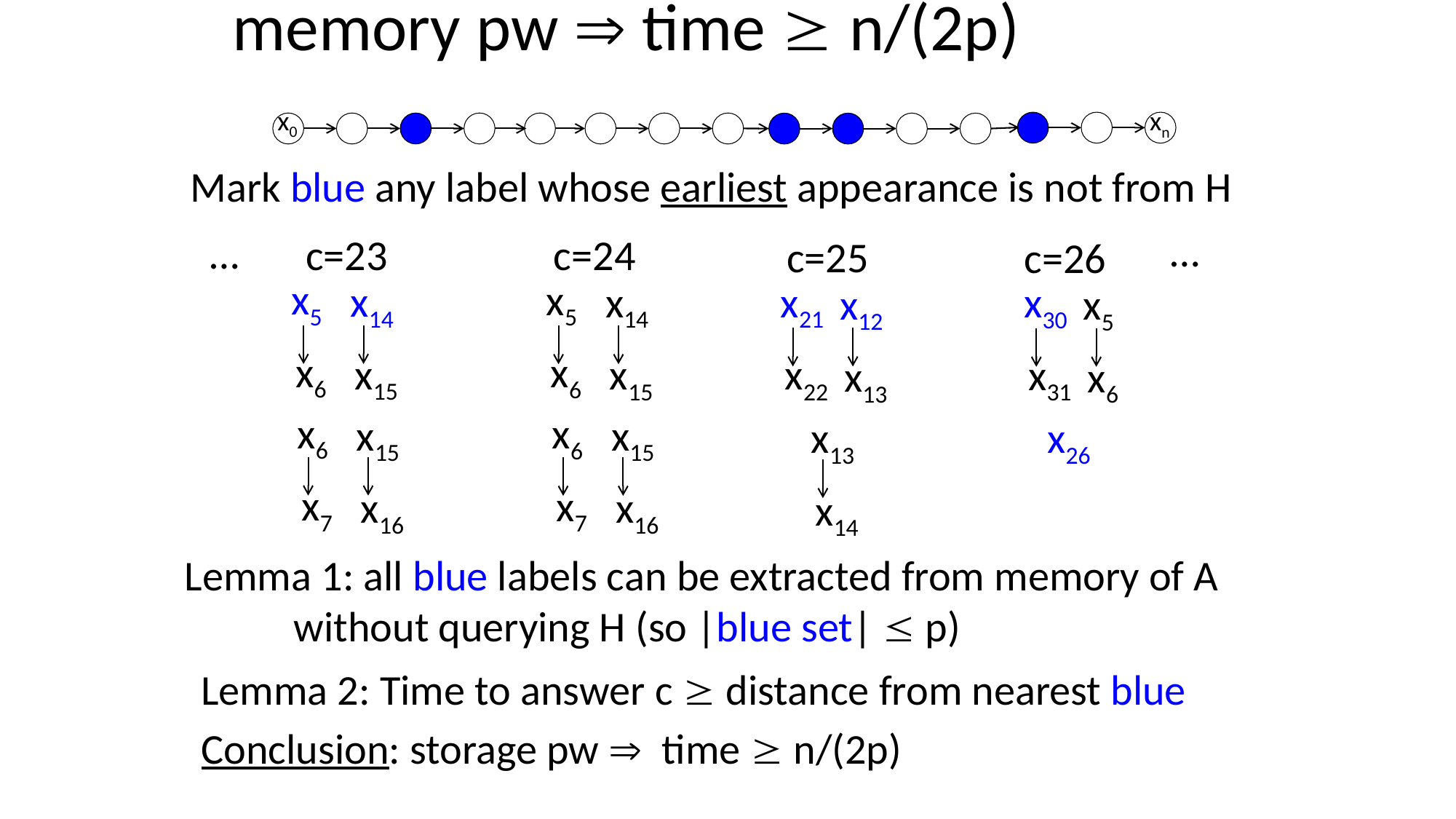

# memory pw ⇒ time ≥ n/(2p)
x0
xn

Mark blue any label whose earliest appearance is not from H
…
…
c=23
c=24
c=25
c=26
x5
x5
x14
x14
x21
x30
x12
x5
x6
x6
x15
x15
x22
x31
x13
x6
x6
x6
x15
x15
x13
x26

x7
x7
x16
x16
x14
Lemma 1: all blue labels can be extracted from memory of A
	without querying H (so |blue set| ≤ p)
Lemma 2: Time to answer c ≥ distance from nearest blue
Conclusion: storage pw ⇒  time ≥ n/(2p)